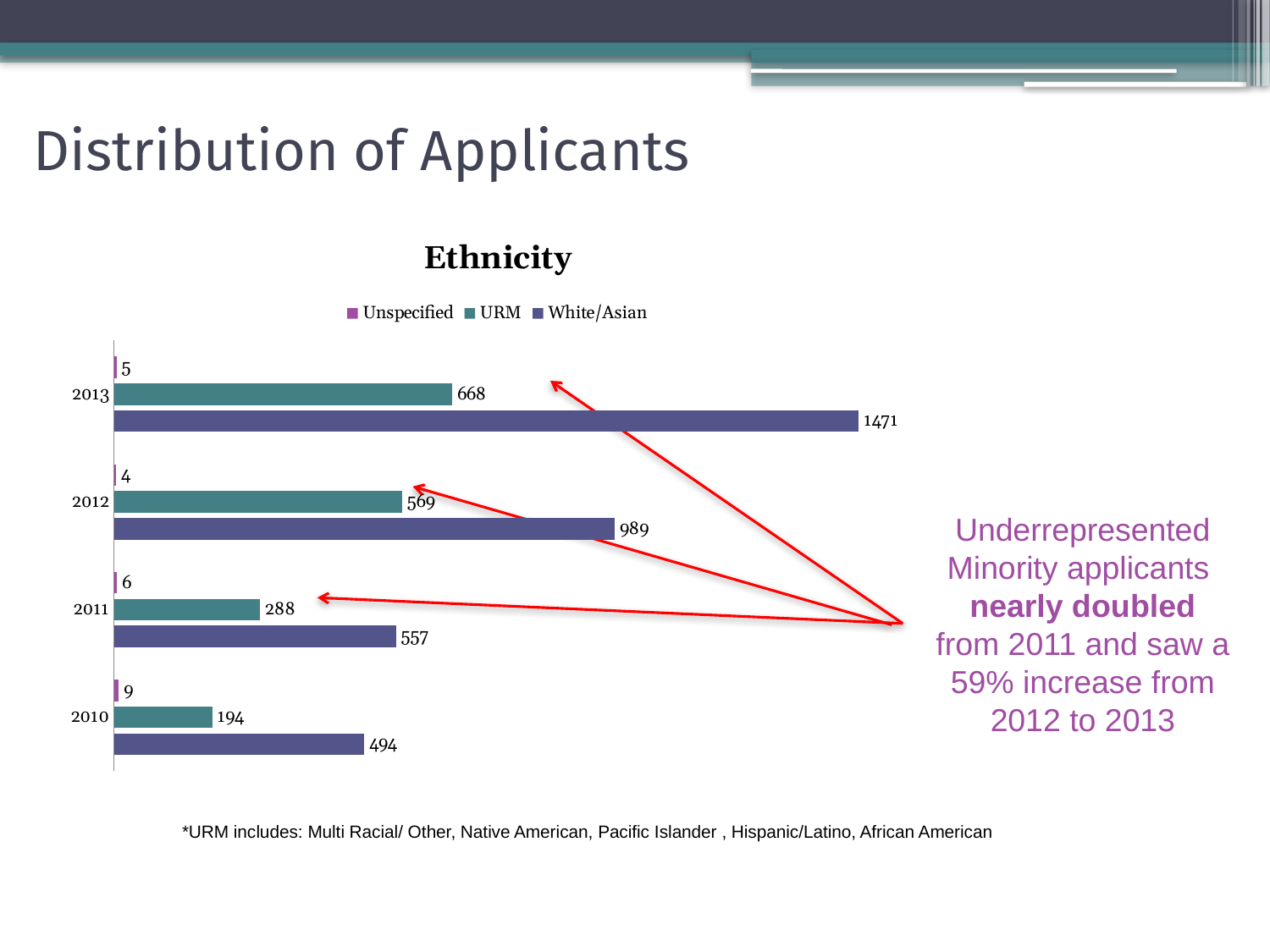

# Distribution of Applicants

### Chart: Ethnicity

| Category | White/Asian | URM | Unspecified |
|---|---|---|---|
| 2010 | 494.0 | 194.0 | 9.0 |
| 2011 | 557.0 | 288.0 | 6.0 |
| 2012 | 989.0 | 569.0 | 4.0 |
| 2013 | 1471.0 | 668.0 | 5.0 |
Underrepresented Minority applicants  nearly doubled
from 2011 and saw a 59% increase from 2012 to 2013
*URM includes: Multi Racial/ Other, Native American, Pacific Islander , Hispanic/Latino, African American